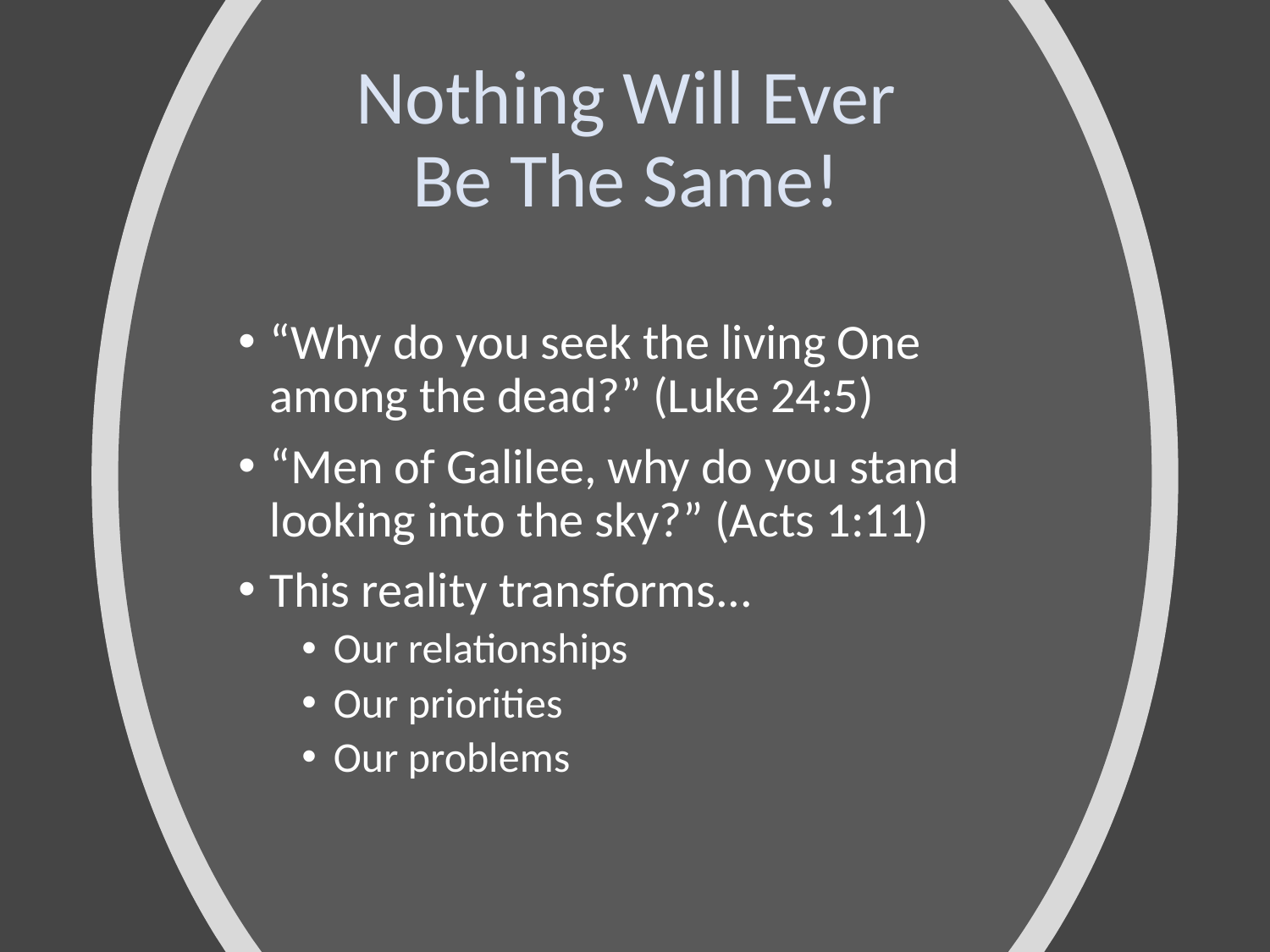

# Nothing Will Ever Be The Same!
“Why do you seek the living One among the dead?” (Luke 24:5)
“Men of Galilee, why do you stand looking into the sky?” (Acts 1:11)
This reality transforms...
Our relationships
Our priorities
Our problems